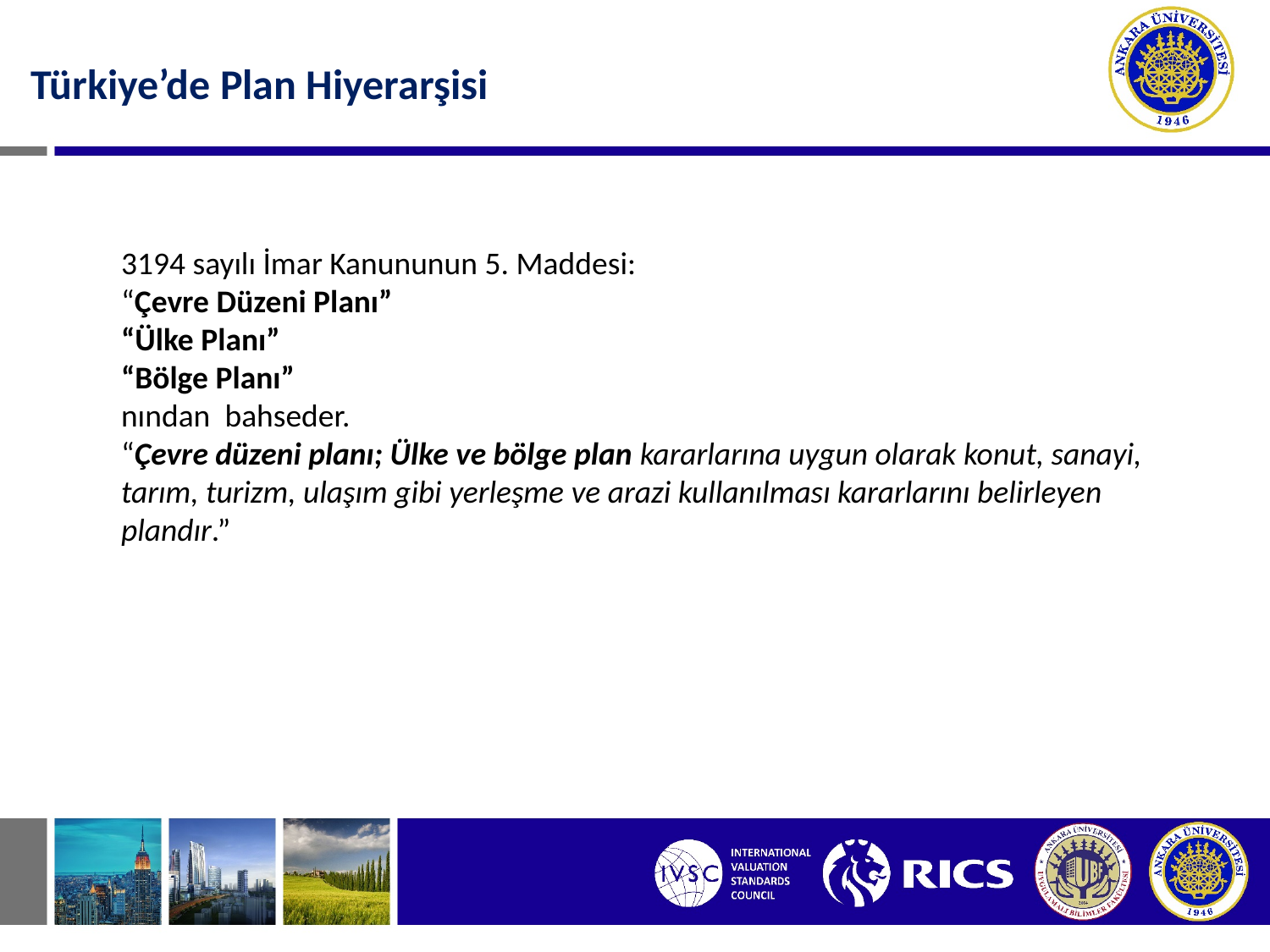

Türkiye’de Plan Hiyerarşisi
3194 sayılı İmar Kanununun 5. Maddesi:
“Çevre Düzeni Planı”
“Ülke Planı”
“Bölge Planı”
nından  bahseder.
“Çevre düzeni planı; Ülke ve bölge plan kararlarına uygun olarak konut, sanayi, tarım, turizm, ulaşım gibi yerleşme ve arazi kullanılması kararlarını belirleyen plandır.”